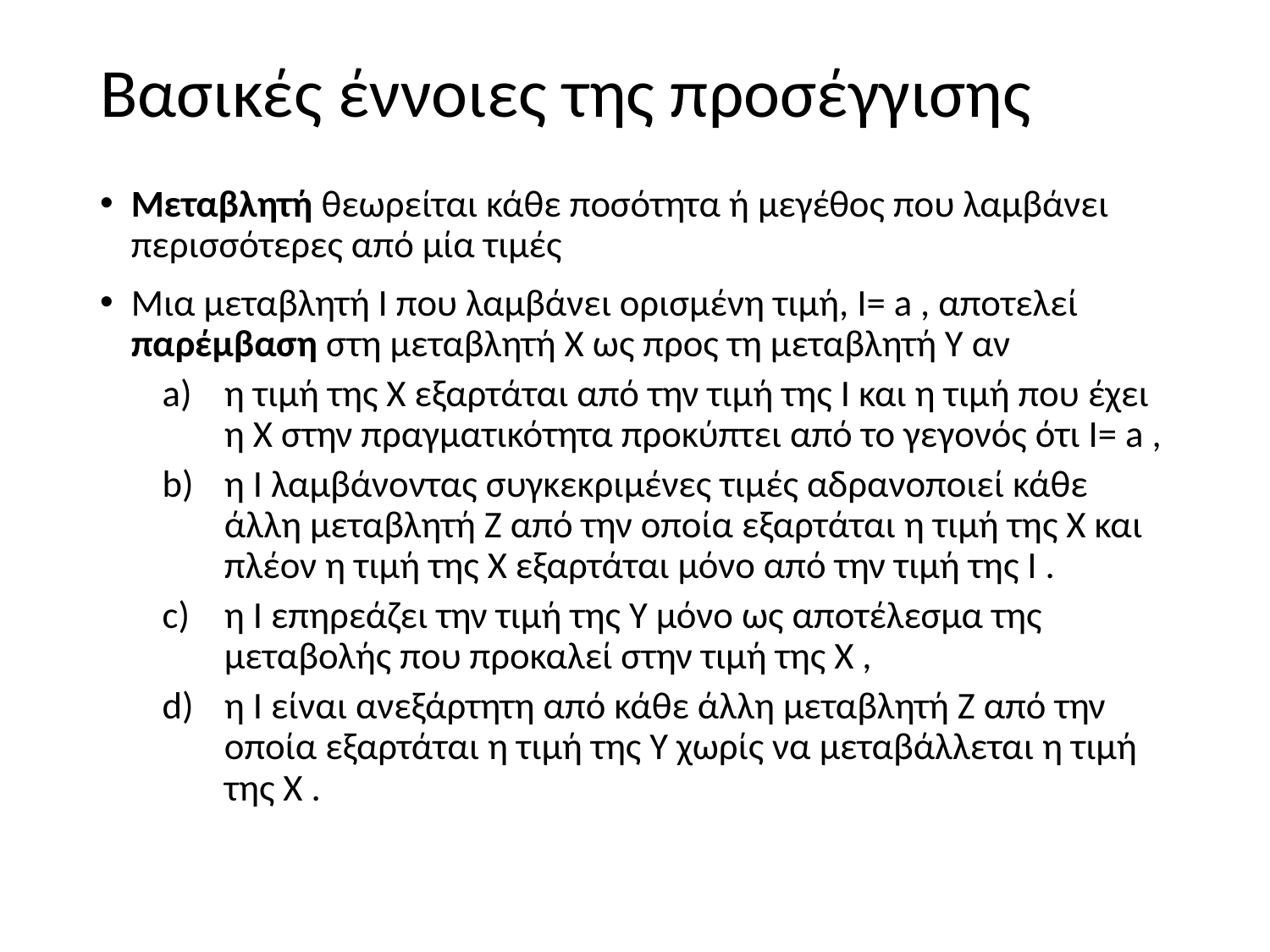

# Βασικές έννοιες της προσέγγισης
Μεταβλητή θεωρείται κάθε ποσότητα ή μεγέθος που λαμβάνει περισσότερες από μία τιμές
Μια μεταβλητή I που λαμβάνει ορισμένη τιμή, I= a , αποτελεί παρέμβαση στη μεταβλητή X ως προς τη μεταβλητή Y αν
η τιμή της X εξαρτάται από την τιμή της I και η τιμή που έχει η X στην πραγματικότητα προκύπτει από το γεγονός ότι I= a ,
η I λαμβάνοντας συγκεκριμένες τιμές αδρανοποιεί κάθε άλλη μεταβλητή Z από την οποία εξαρτάται η τιμή της X και πλέον η τιμή της X εξαρτάται μόνο από την τιμή της I .
η I επηρεάζει την τιμή της Y μόνο ως αποτέλεσμα της μεταβολής που προκαλεί στην τιμή της X ,
η I είναι ανεξάρτητη από κάθε άλλη μεταβλητή Z από την οποία εξαρτάται η τιμή της Y χωρίς να μεταβάλλεται η τιμή της X .